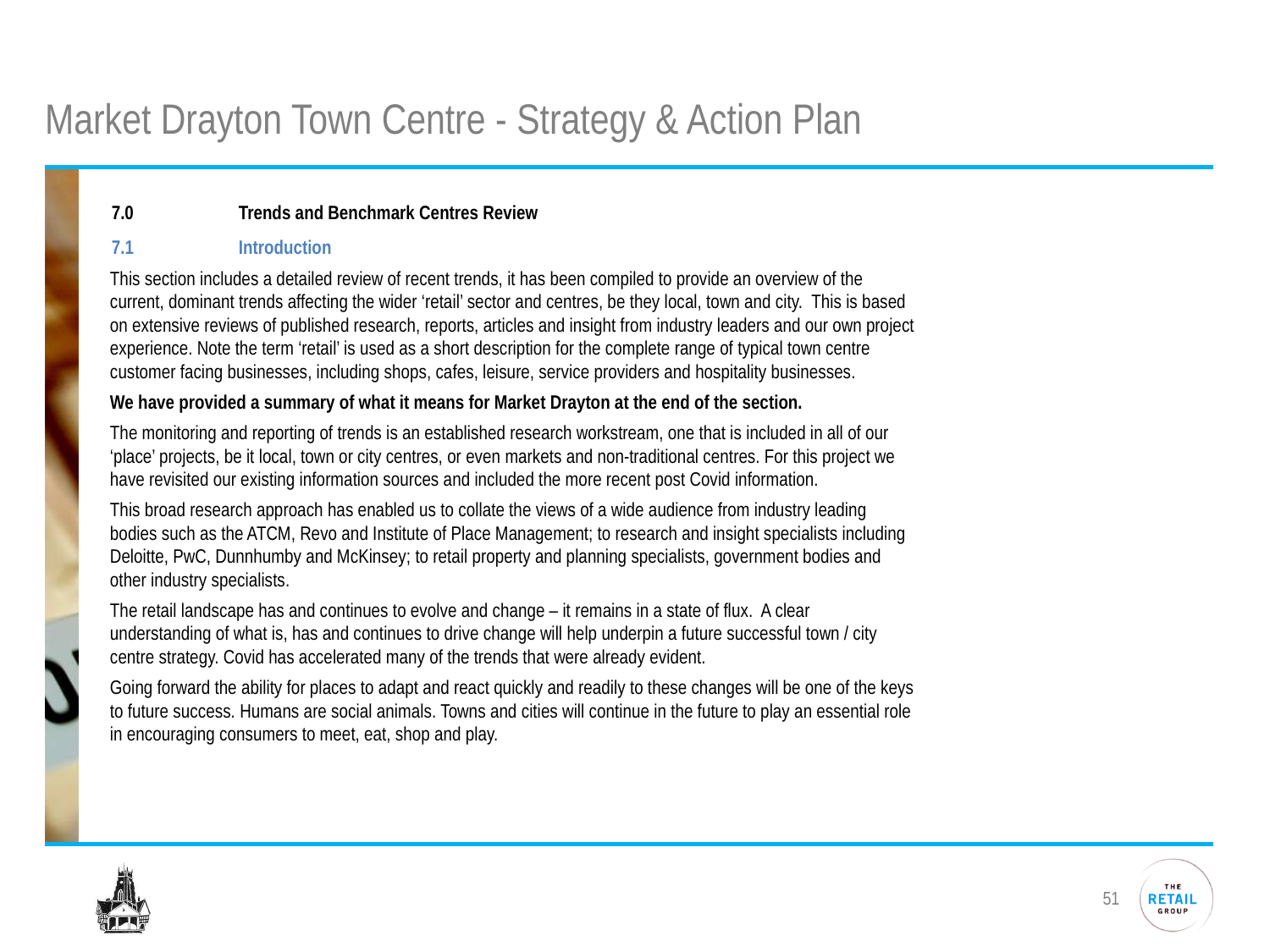

# Market Drayton Town Centre - Strategy & Action Plan
7.0	Trends and Benchmark Centres Review
7.1	Introduction
This section includes a detailed review of recent trends, it has been compiled to provide an overview of the current, dominant trends affecting the wider ‘retail’ sector and centres, be they local, town and city.  This is based on extensive reviews of published research, reports, articles and insight from industry leaders and our own project experience. Note the term ‘retail’ is used as a short description for the complete range of typical town centre customer facing businesses, including shops, cafes, leisure, service providers and hospitality businesses.
We have provided a summary of what it means for Market Drayton at the end of the section.
The monitoring and reporting of trends is an established research workstream, one that is included in all of our ‘place’ projects, be it local, town or city centres, or even markets and non-traditional centres. For this project we have revisited our existing information sources and included the more recent post Covid information.
This broad research approach has enabled us to collate the views of a wide audience from industry leading bodies such as the ATCM, Revo and Institute of Place Management; to research and insight specialists including Deloitte, PwC, Dunnhumby and McKinsey; to retail property and planning specialists, government bodies and other industry specialists.
The retail landscape has and continues to evolve and change – it remains in a state of flux.  A clear understanding of what is, has and continues to drive change will help underpin a future successful town / city centre strategy. Covid has accelerated many of the trends that were already evident.
Going forward the ability for places to adapt and react quickly and readily to these changes will be one of the keys to future success. Humans are social animals. Towns and cities will continue in the future to play an essential role in encouraging consumers to meet, eat, shop and play.